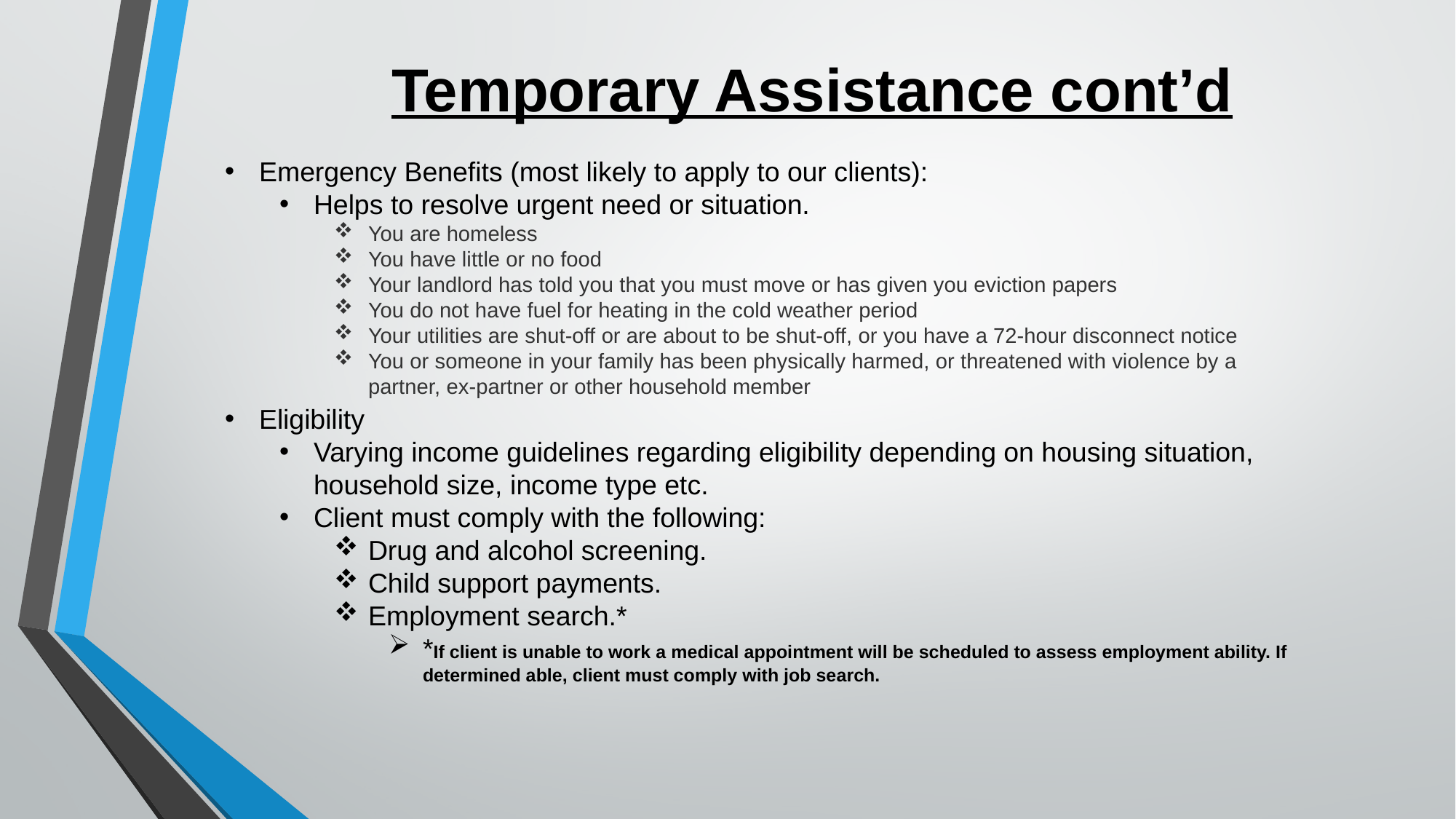

# Temporary Assistance cont’d
Emergency Benefits (most likely to apply to our clients):
Helps to resolve urgent need or situation.
You are homeless
You have little or no food
Your landlord has told you that you must move or has given you eviction papers
You do not have fuel for heating in the cold weather period
Your utilities are shut-off or are about to be shut-off, or you have a 72-hour disconnect notice
You or someone in your family has been physically harmed, or threatened with violence by a partner, ex-partner or other household member

Eligibility
Varying income guidelines regarding eligibility depending on housing situation, household size, income type etc.
Client must comply with the following:
Drug and alcohol screening.
Child support payments.
Employment search.*
*If client is unable to work a medical appointment will be scheduled to assess employment ability. If determined able, client must comply with job search.